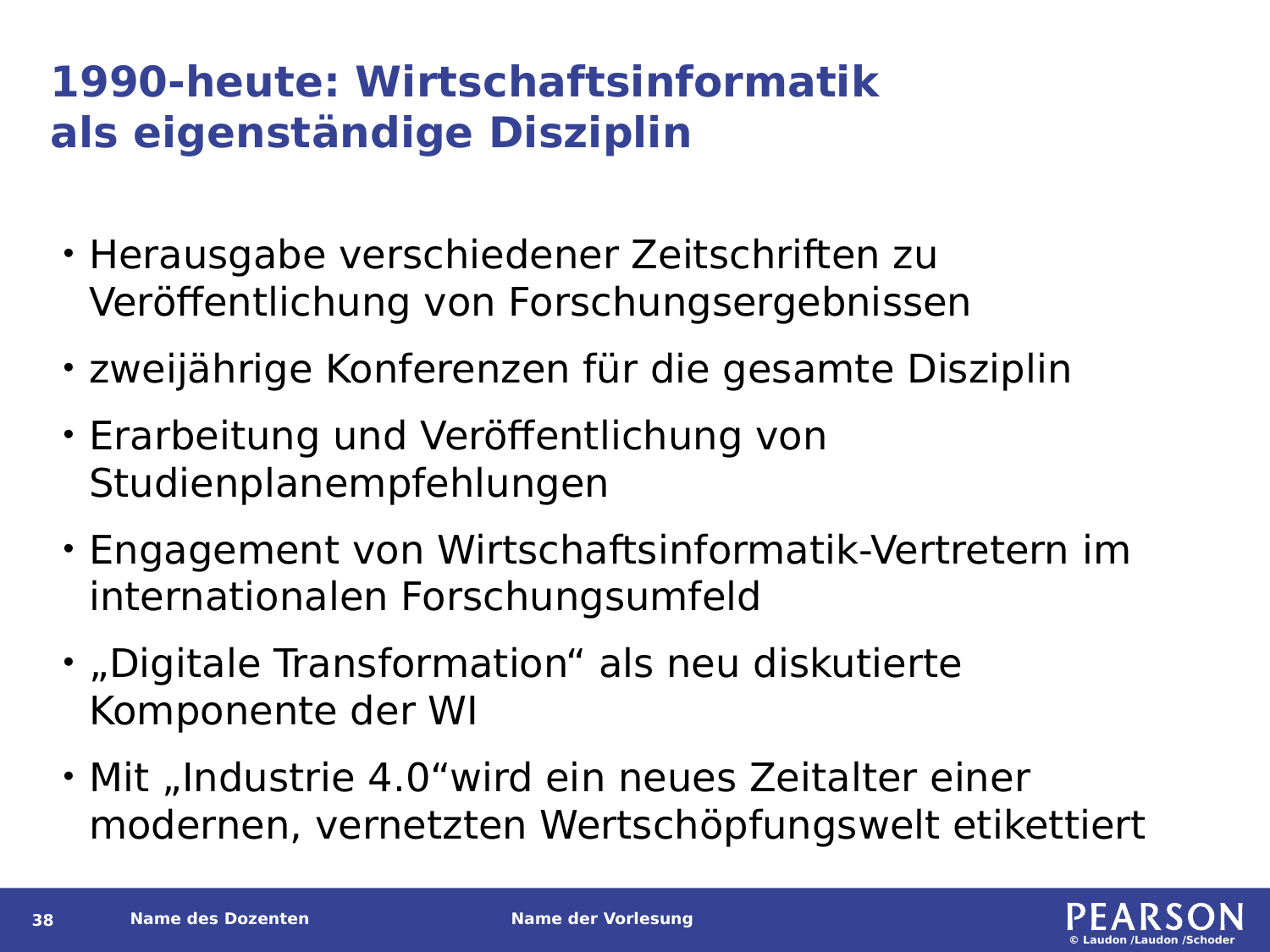

# 1990-heute: Wirtschaftsinformatik als eigenständige Disziplin

Herausgabe verschiedener Zeitschriften zu Veröffentlichung von Forschungsergebnissen
zweijährige Konferenzen für die gesamte Disziplin
Erarbeitung und Veröffentlichung von Studienplanempfehlungen
Engagement von Wirtschaftsinformatik-Vertretern im internationalen Forschungsumfeld
„Digitale Transformation“ als neu diskutierte Komponente der WI
Mit „Industrie 4.0“wird ein neues Zeitalter einer modernen, vernetzten Wertschöpfungswelt etikettiert

38